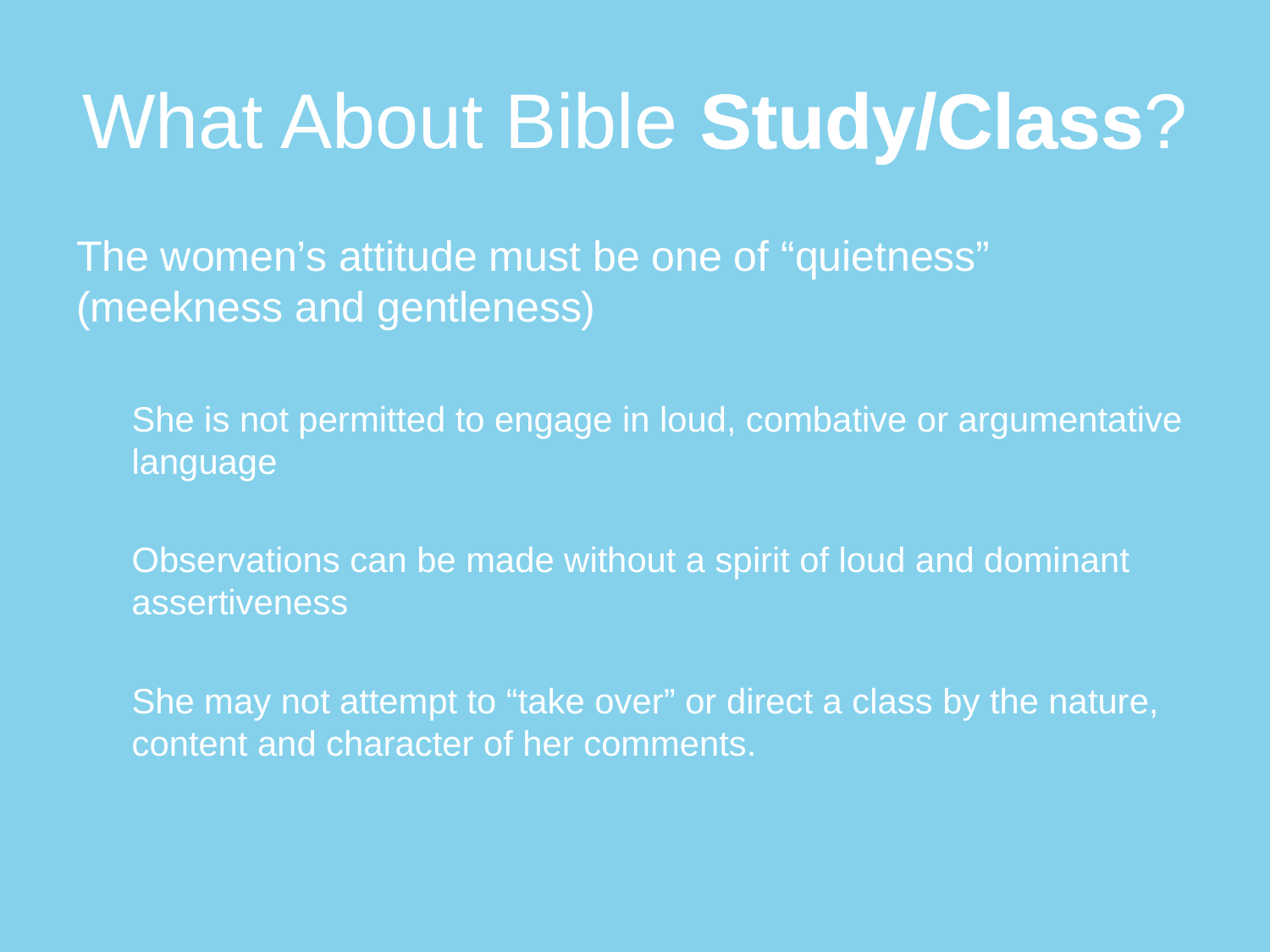

# What About Bible Study/Class?
The women’s attitude must be one of “quietness” (meekness and gentleness)

She is not permitted to engage in loud, combative or argumentative language

Observations can be made without a spirit of loud and dominant assertiveness

She may not attempt to “take over” or direct a class by the nature, content and character of her comments.